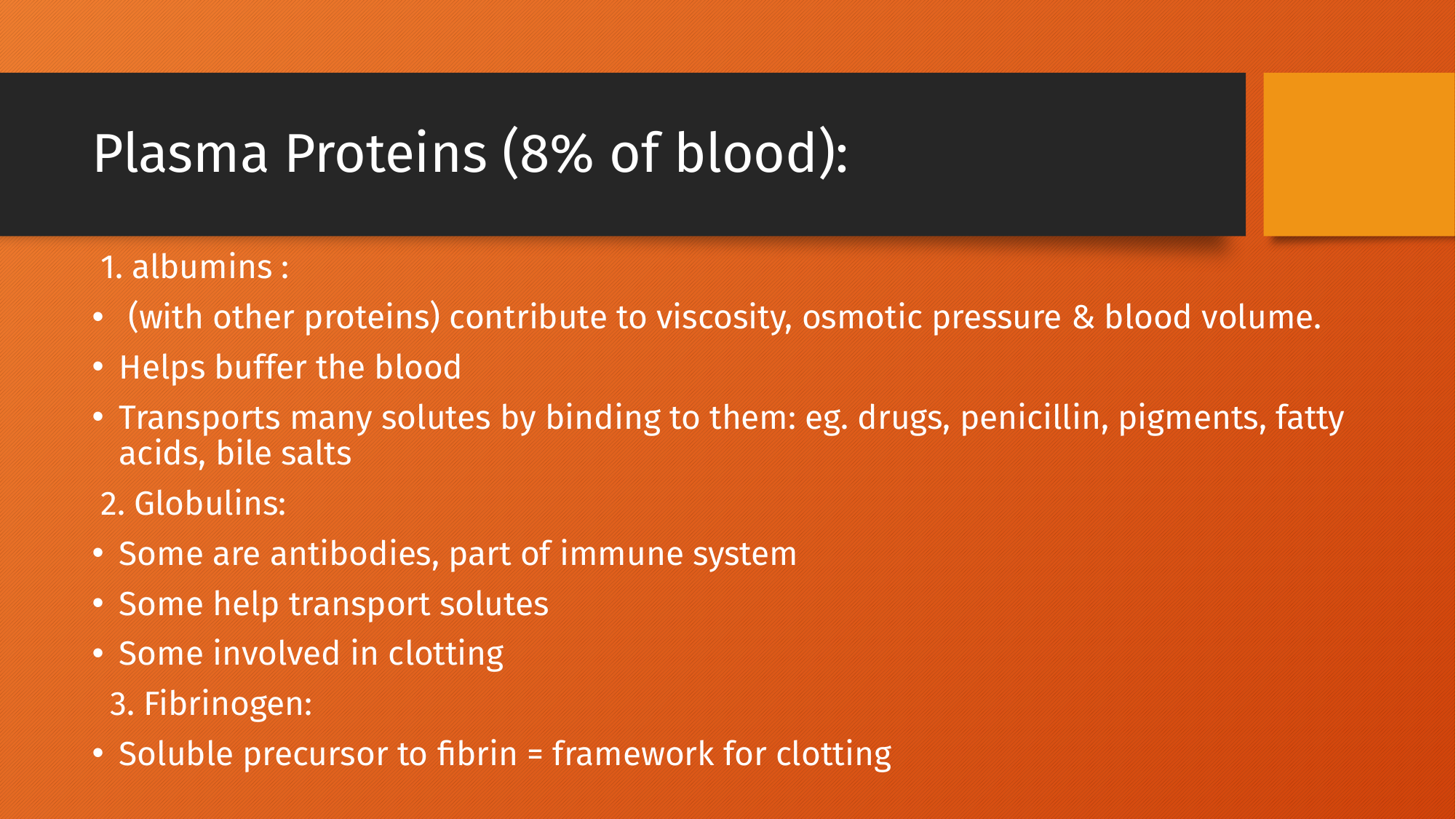

# Plasma Proteins (8% of blood):
 1. albumins :
 (with other proteins) contribute to viscosity, osmotic pressure & blood volume.
Helps buffer the blood
Transports many solutes by binding to them: eg. drugs, penicillin, pigments, fatty acids, bile salts
 2. Globulins:
Some are antibodies, part of immune system
Some help transport solutes
Some involved in clotting
  3. Fibrinogen:
Soluble precursor to fibrin = framework for clotting